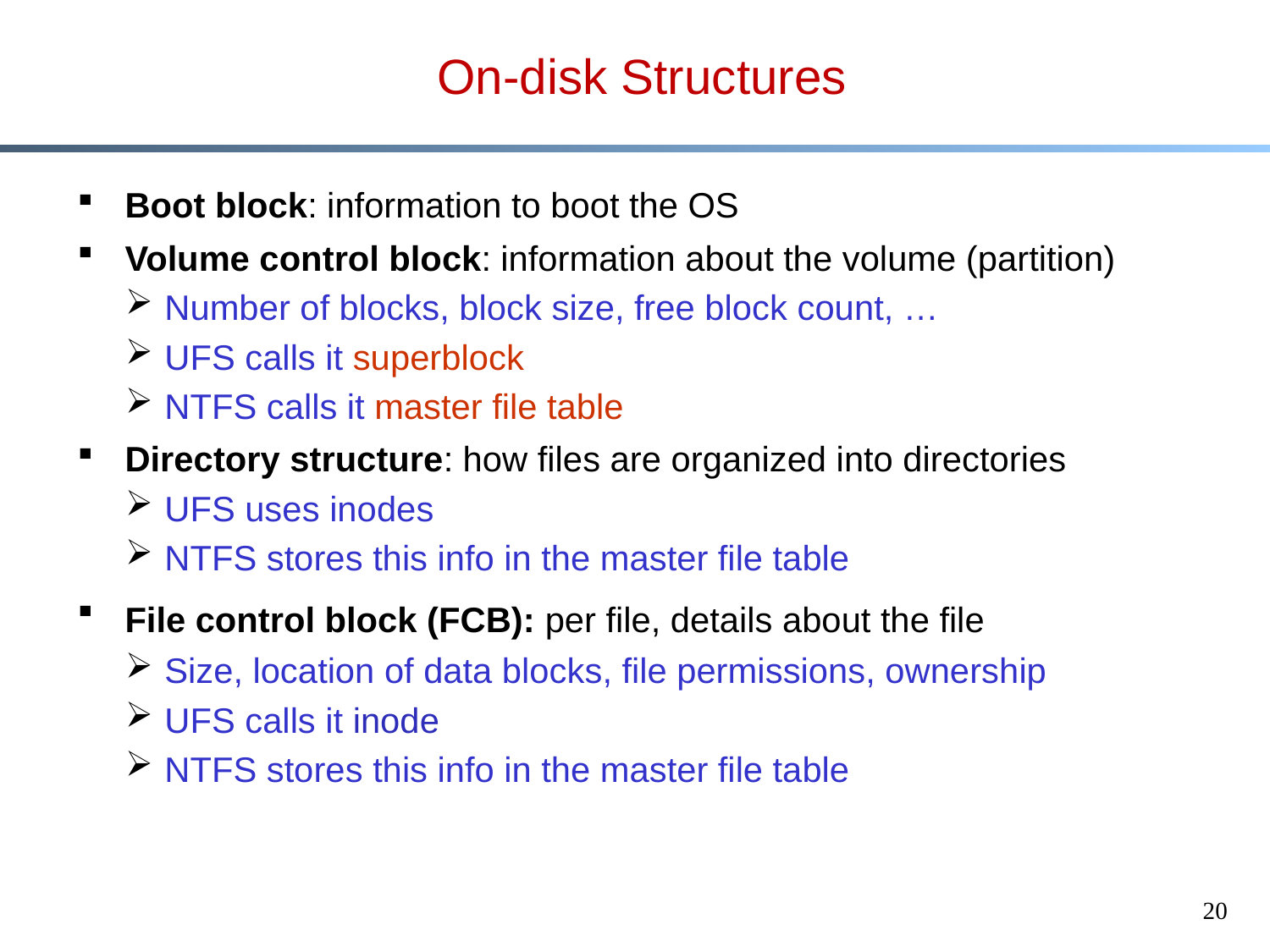

# On-disk Structures
Boot block: information to boot the OS
Volume control block: information about the volume (partition)
Number of blocks, block size, free block count, …
UFS calls it superblock
NTFS calls it master file table
Directory structure: how files are organized into directories
UFS uses inodes
NTFS stores this info in the master file table
File control block (FCB): per file, details about the file
Size, location of data blocks, file permissions, ownership
UFS calls it inode
NTFS stores this info in the master file table
20